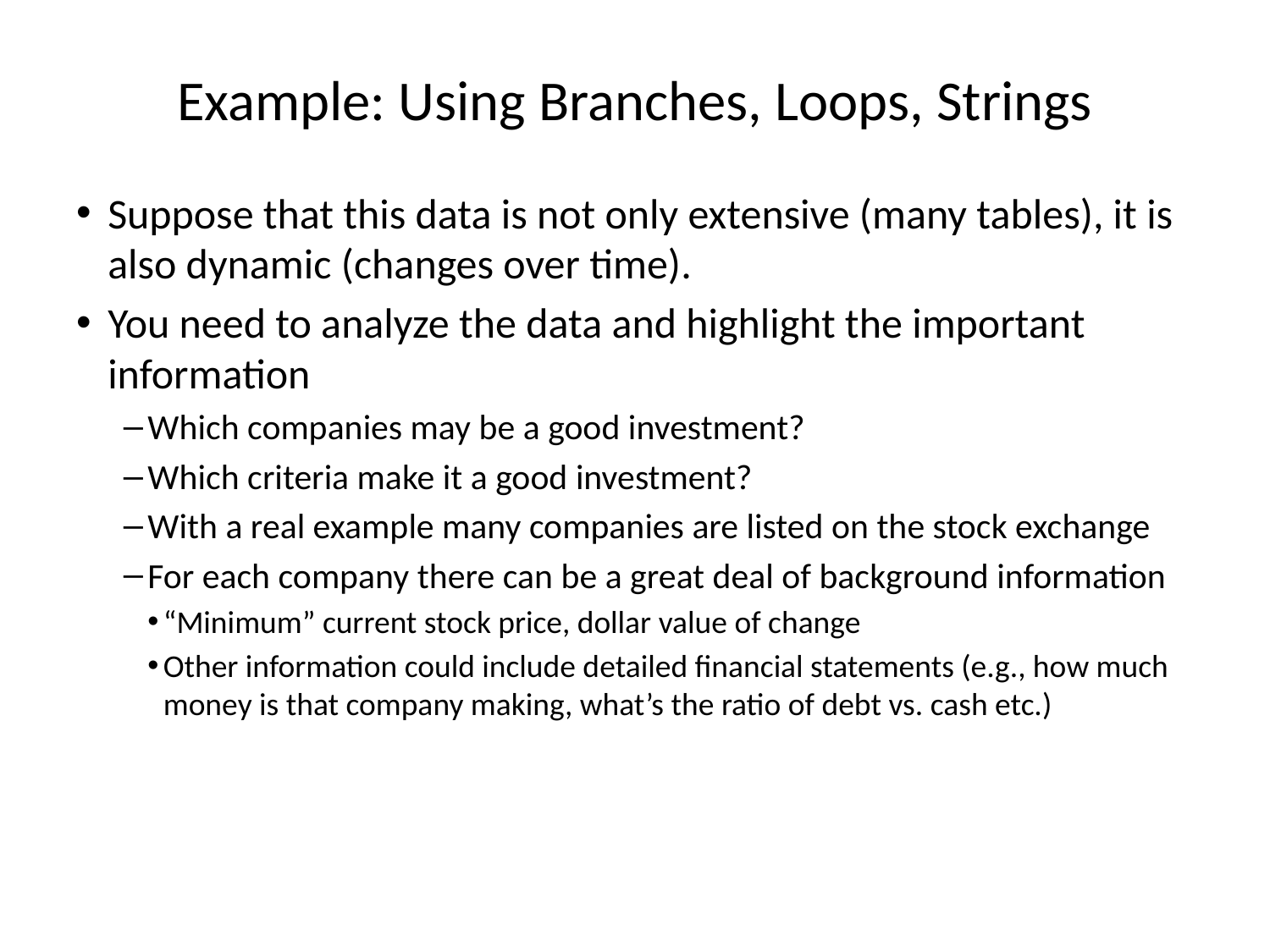

# Example: Using Branches, Loops, Strings
Suppose that this data is not only extensive (many tables), it is also dynamic (changes over time).
You need to analyze the data and highlight the important information
Which companies may be a good investment?
Which criteria make it a good investment?
With a real example many companies are listed on the stock exchange
For each company there can be a great deal of background information
“Minimum” current stock price, dollar value of change
Other information could include detailed financial statements (e.g., how much money is that company making, what’s the ratio of debt vs. cash etc.)